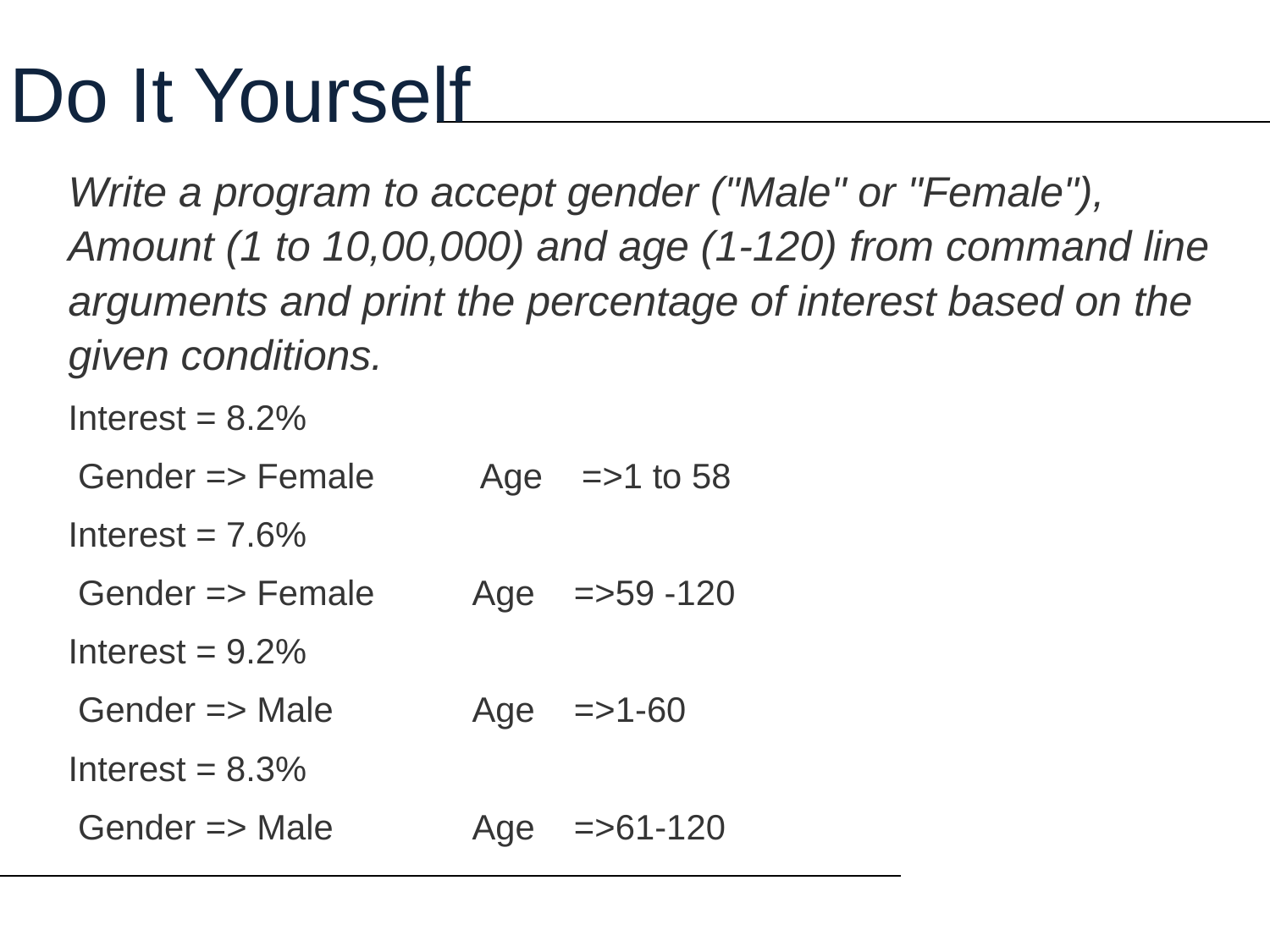

Do It Yourself
Write a program to accept gender ("Male" or "Female"), Amount (1 to 10,00,000) and age (1-120) from command line arguments and print the percentage of interest based on the given conditions.
Interest = 8.2%
 Gender => Female		 Age    =>1 to 58
Interest = 7.6%
 Gender => Female		Age    =>59 -120
Interest = 9.2%
 Gender => Male		Age    =>1-60
Interest = 8.3%
 Gender => Male		Age    =>61-120